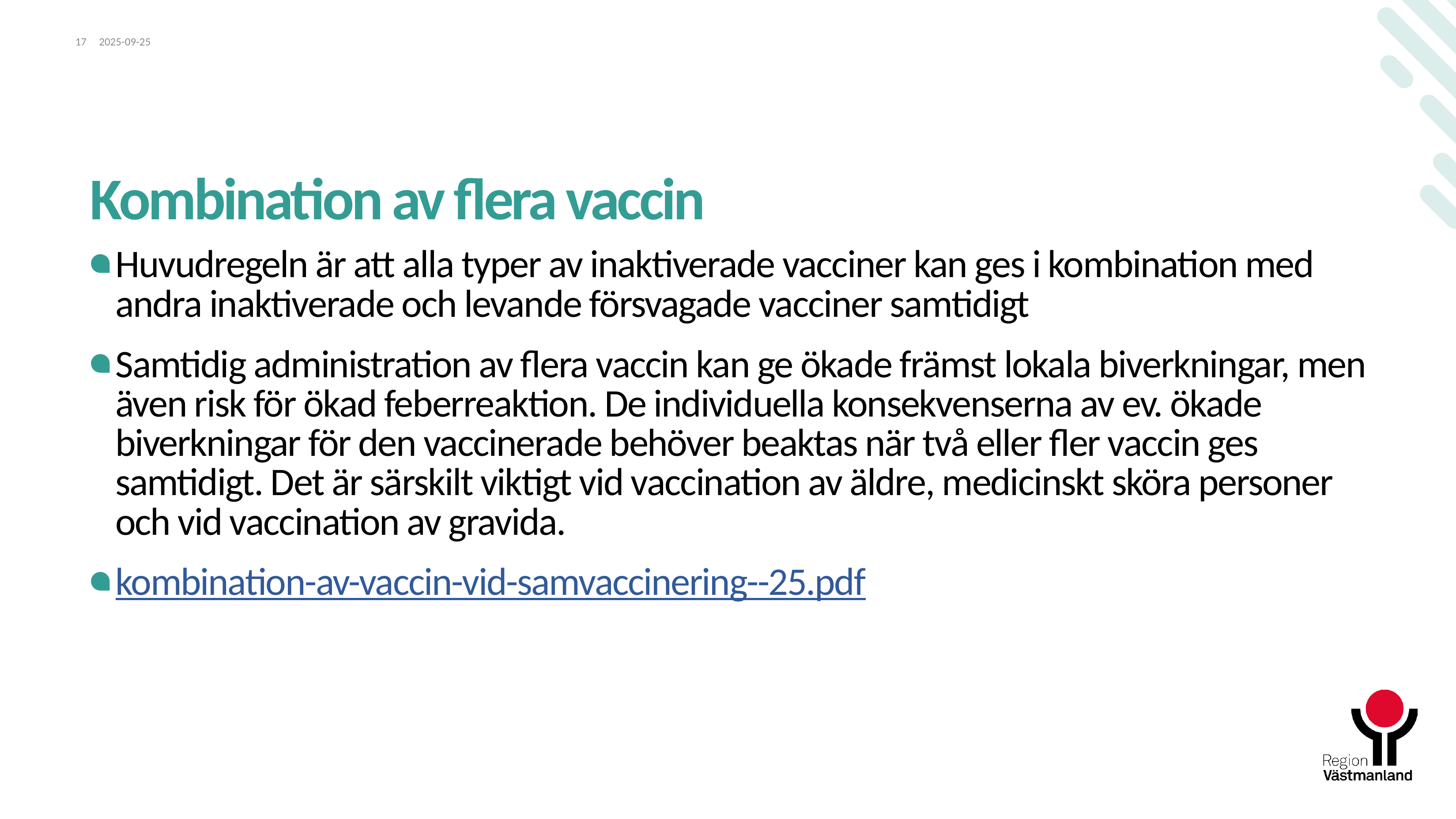

17
2025-09-25
# Kombination av flera vaccin
Huvudregeln är att alla typer av inaktiverade vacciner kan ges i kombination med andra inaktiverade och levande försvagade vacciner samtidigt
Samtidig administration av flera vaccin kan ge ökade främst lokala biverkningar, men även risk för ökad feberreaktion. De individuella konsekvenserna av ev. ökade biverkningar för den vaccinerade behöver beaktas när två eller fler vaccin ges samtidigt. Det är särskilt viktigt vid vaccination av äldre, medicinskt sköra personer och vid vaccination av gravida.
kombination-av-vaccin-vid-samvaccinering--25.pdf